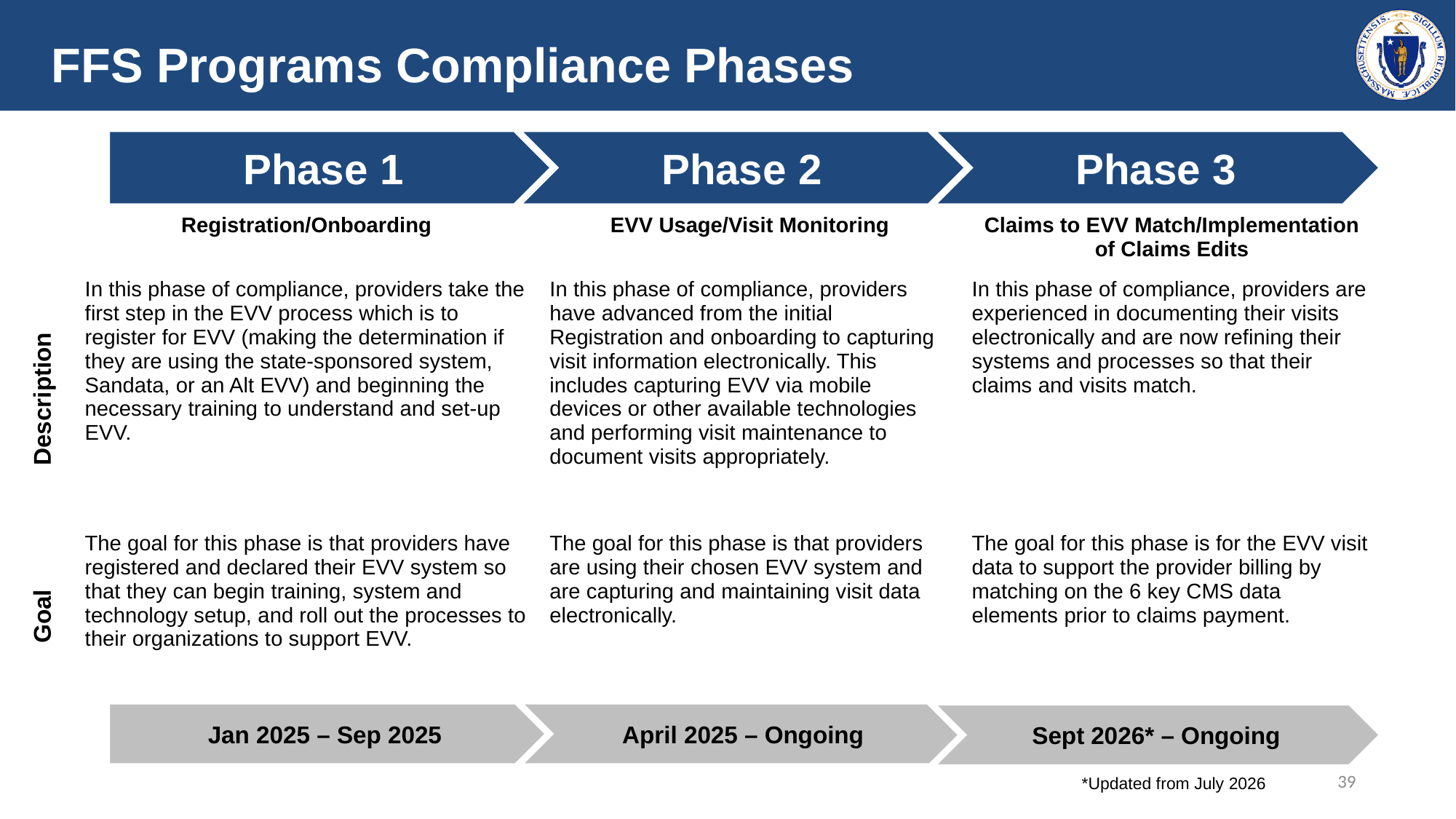

# FFS Programs Compliance Phases
Phase 1
Phase 3
Phase 2
|  | Registration/Onboarding | EVV Usage/Visit Monitoring | Claims to EVV Match/Implementation of Claims Edits |
| --- | --- | --- | --- |
| Description | In this phase of compliance, providers take the first step in the EVV process which is to register for EVV (making the determination if they are using the state-sponsored system, Sandata, or an Alt EVV) and beginning the necessary training to understand and set-up EVV. | In this phase of compliance, providers have advanced from the initial Registration and onboarding to capturing visit information electronically. This includes capturing EVV via mobile devices or other available technologies and performing visit maintenance to document visits appropriately. | In this phase of compliance, providers are experienced in documenting their visits electronically and are now refining their systems and processes so that their claims and visits match. |
| Goal | The goal for this phase is that providers have registered and declared their EVV system so that they can begin training, system and technology setup, and roll out the processes to their organizations to support EVV. | The goal for this phase is that providers are using their chosen EVV system and are capturing and maintaining visit data electronically. | The goal for this phase is for the EVV visit data to support the provider billing by matching on the 6 key CMS data elements prior to claims payment. |
Jan 2025 – Sep 2025
April 2025 – Ongoing
Sept 2026* – Ongoing
39
*Updated from July 2026